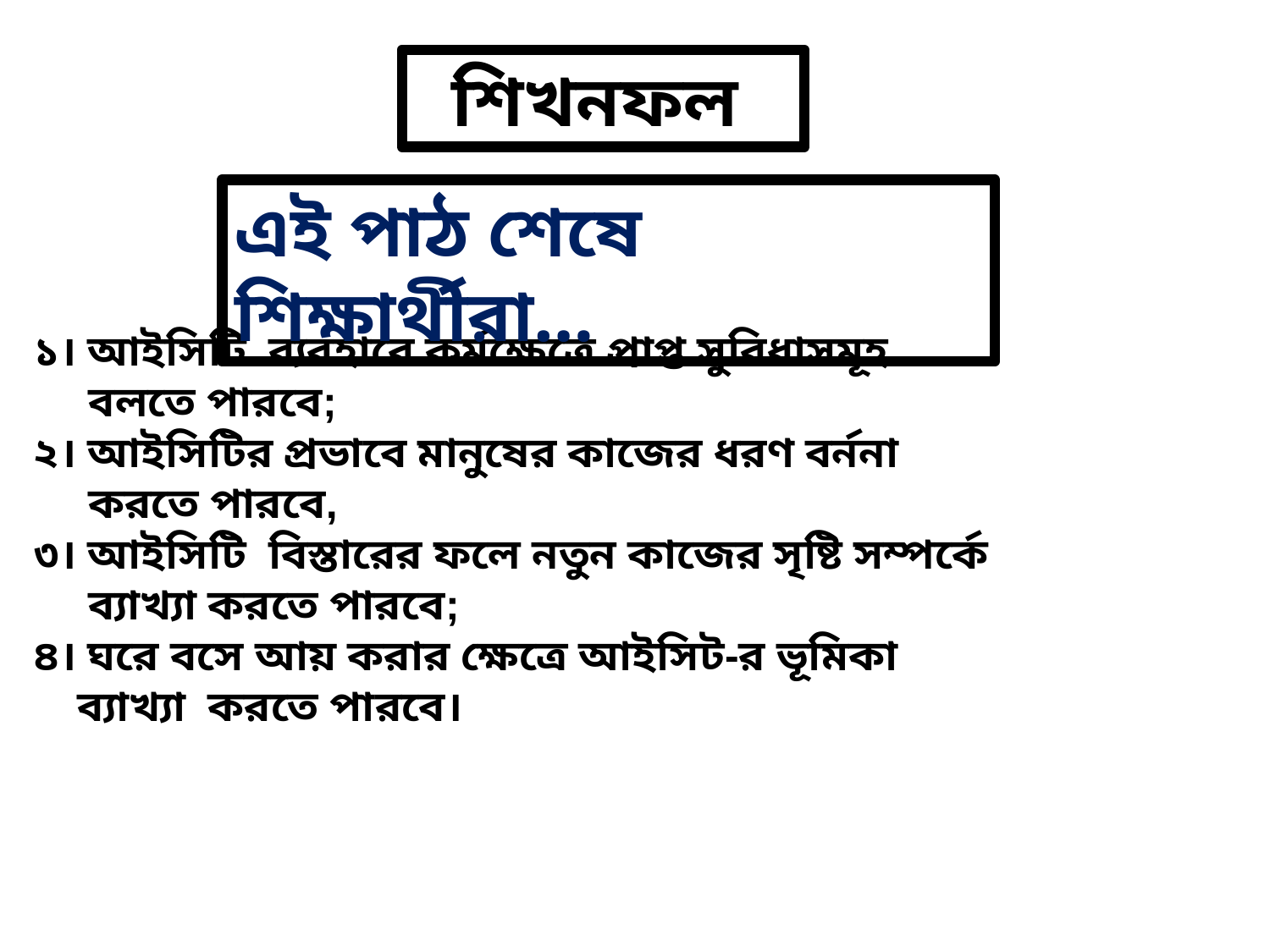

শিখনফল
এই পাঠ শেষে শিক্ষার্থীরা…
১। আইসিটি  ব্যবহারে কর্মক্ষেত্রে প্রাপ্ত সুবিধাসমূহ
     বলতে পারবে;
২। আইসিটির প্রভাবে মানুষের কাজের ধরণ বর্ননা
     করতে পারবে,
৩। আইসিটি  বিস্তারের ফলে নতুন কাজের সৃষ্টি সম্পর্কে
     ব্যাখ্যা করতে পারবে;
৪। ঘরে বসে আয় করার ক্ষেত্রে আইসিট-র ভূমিকা
    ব্যাখ্যা  করতে পারবে।